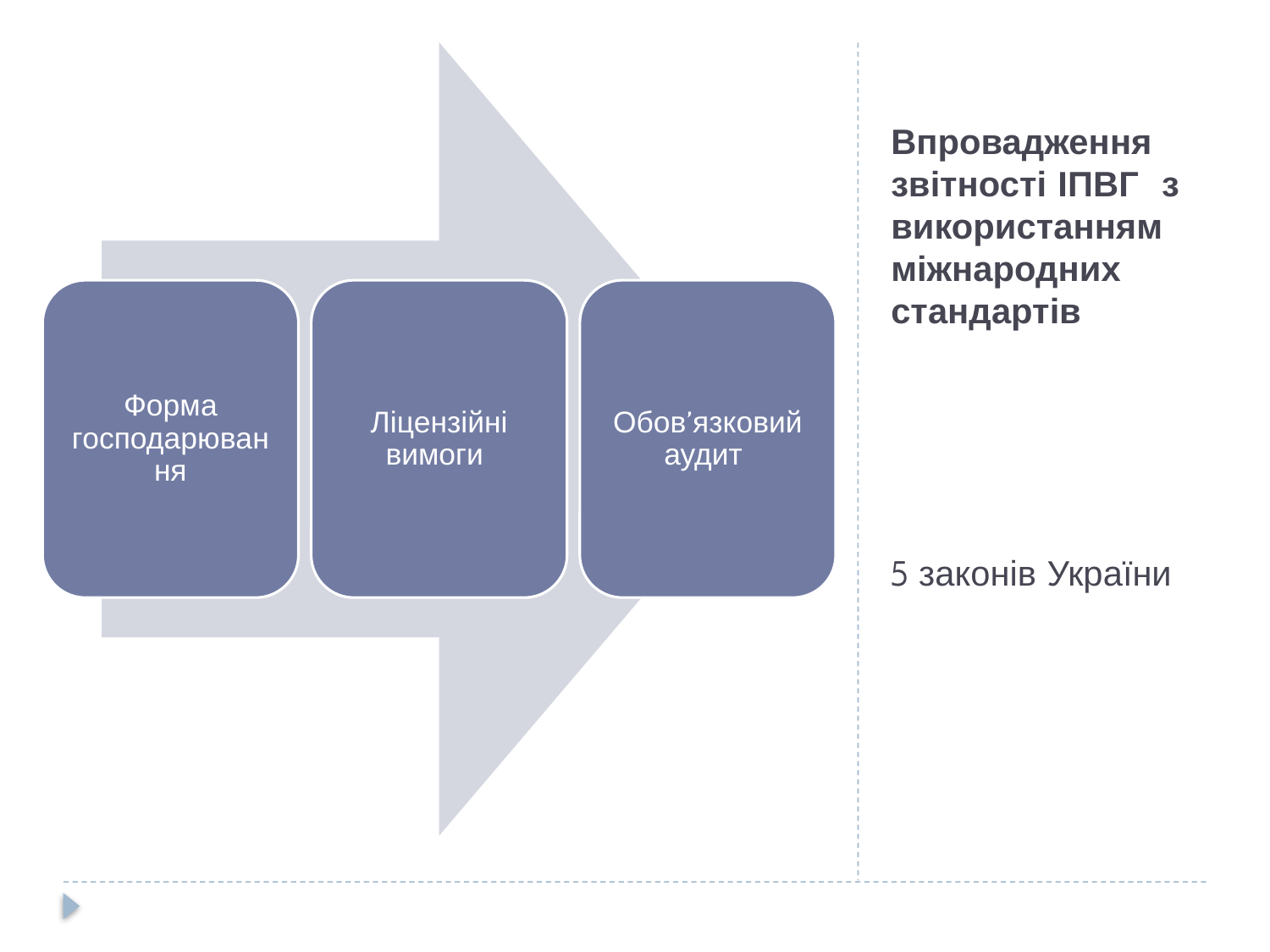

Форма господарювання
Ліцензійні вимоги
Обов’язковий аудит
# Впровадження звітності ІПВГ  з використанням міжнародних стандартів

5 законів України